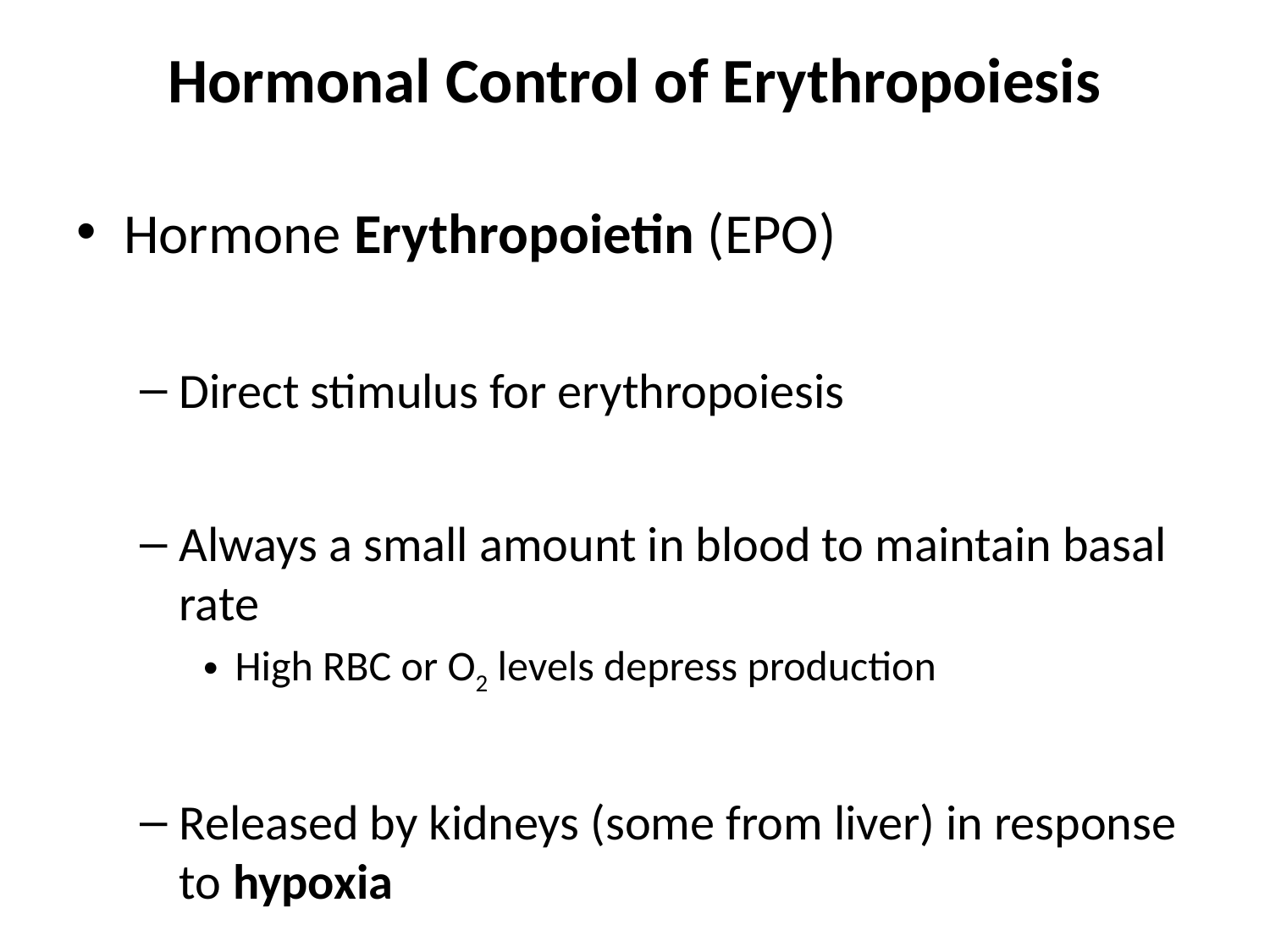

Hormonal Control of Erythropoiesis
Hormone Erythropoietin (EPO)

Direct stimulus for erythropoiesis

Always a small amount in blood to maintain basal rate
High RBC or O2 levels depress production

Released by kidneys (some from liver) in response to hypoxia